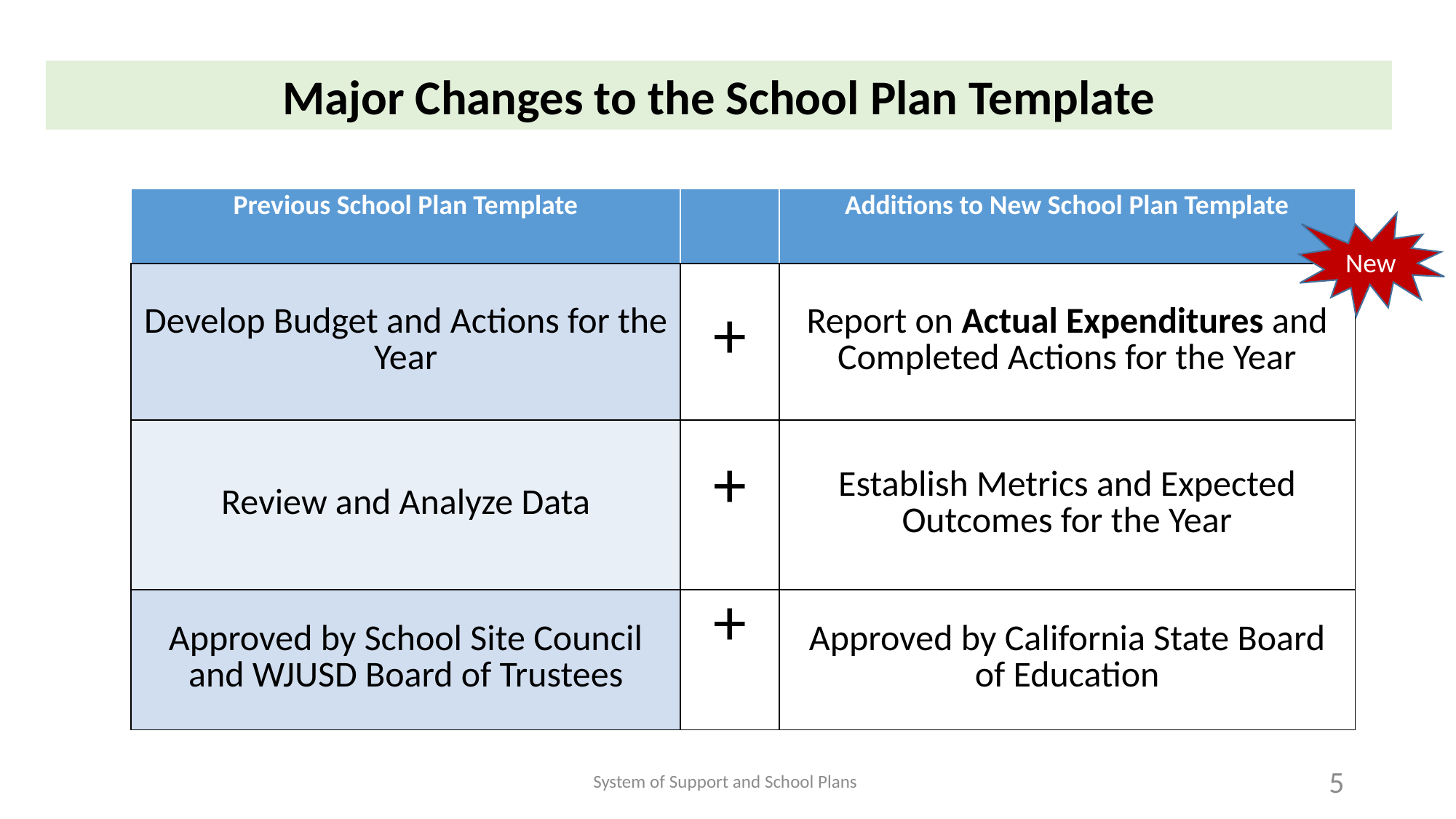

Major Changes to the School Plan Template
| Previous School Plan Template |  | Additions to New School Plan Template |
| --- | --- | --- |
| Develop Budget and Actions for the Year | + | Report on Actual Expenditures and Completed Actions for the Year |
| Review and Analyze Data | + | Establish Metrics and Expected Outcomes for the Year |
| Approved by School Site Council and WJUSD Board of Trustees | + | Approved by California State Board of Education |
New
System of Support and School Plans
5